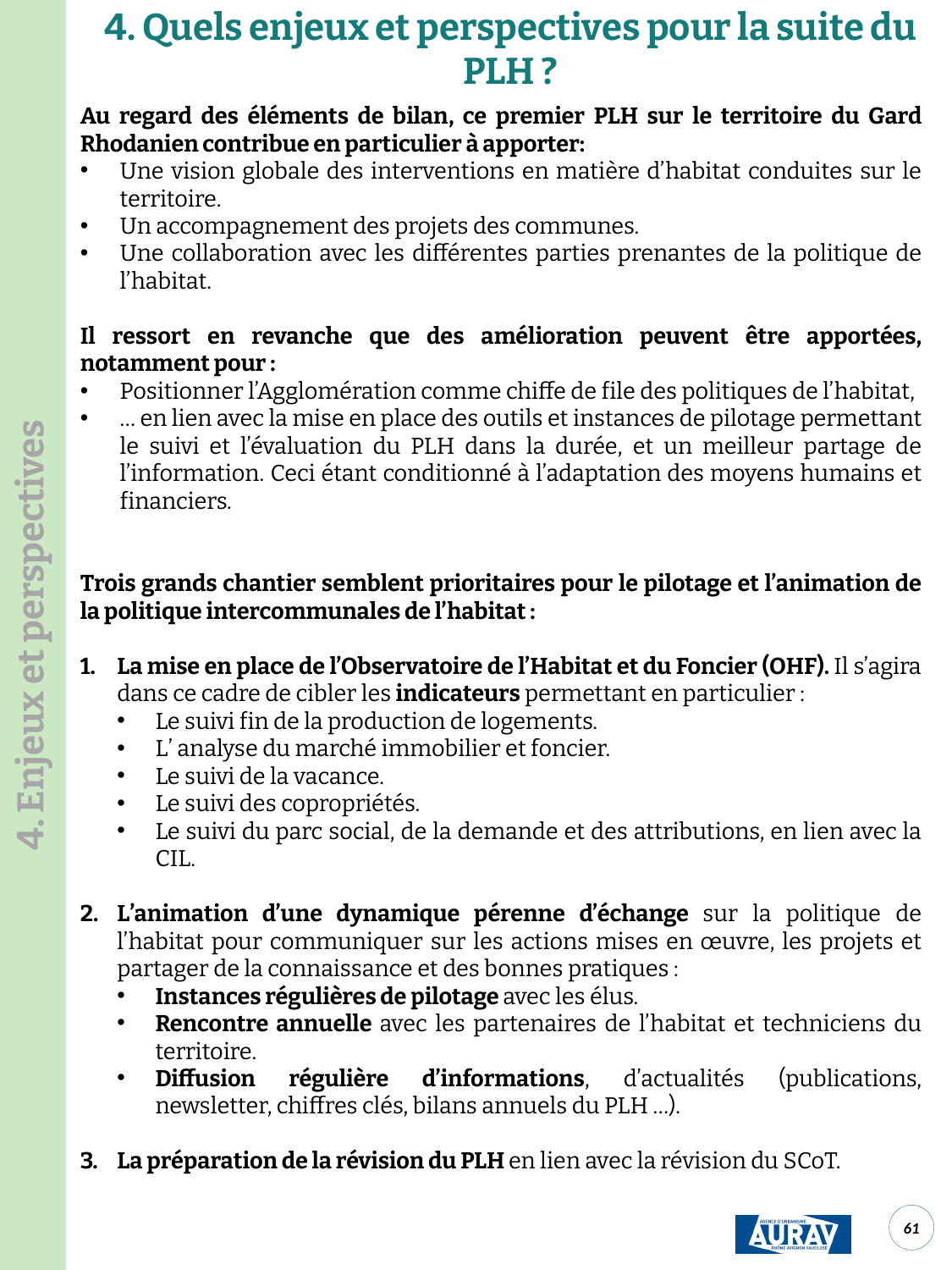

4. Quels enjeux et perspectives pour la suite du PLH ?
Au regard des éléments de bilan, ce premier PLH sur le territoire du Gard Rhodanien contribue en particulier à apporter:
Une vision globale des interventions en matière d’habitat conduites sur le territoire.
Un accompagnement des projets des communes.
Une collaboration avec les différentes parties prenantes de la politique de l’habitat.

Il ressort en revanche que des amélioration peuvent être apportées, notamment pour :
Positionner l’Agglomération comme chiffe de file des politiques de l’habitat,
… en lien avec la mise en place des outils et instances de pilotage permettant le suivi et l’évaluation du PLH dans la durée, et un meilleur partage de l’information. Ceci étant conditionné à l’adaptation des moyens humains et financiers.

Trois grands chantier semblent prioritaires pour le pilotage et l’animation de la politique intercommunales de l’habitat :

La mise en place de l’Observatoire de l’Habitat et du Foncier (OHF). Il s’agira dans ce cadre de cibler les indicateurs permettant en particulier :
Le suivi fin de la production de logements.
L’ analyse du marché immobilier et foncier.
Le suivi de la vacance.
Le suivi des copropriétés.
Le suivi du parc social, de la demande et des attributions, en lien avec la CIL.

L’animation d’une dynamique pérenne d’échange sur la politique de l’habitat pour communiquer sur les actions mises en œuvre, les projets et partager de la connaissance et des bonnes pratiques :
Instances régulières de pilotage avec les élus.
Rencontre annuelle avec les partenaires de l’habitat et techniciens du territoire.
Diffusion régulière d’informations, d’actualités (publications, newsletter, chiffres clés, bilans annuels du PLH …).

La préparation de la révision du PLH en lien avec la révision du SCoT.
4. Enjeux et perspectives
61